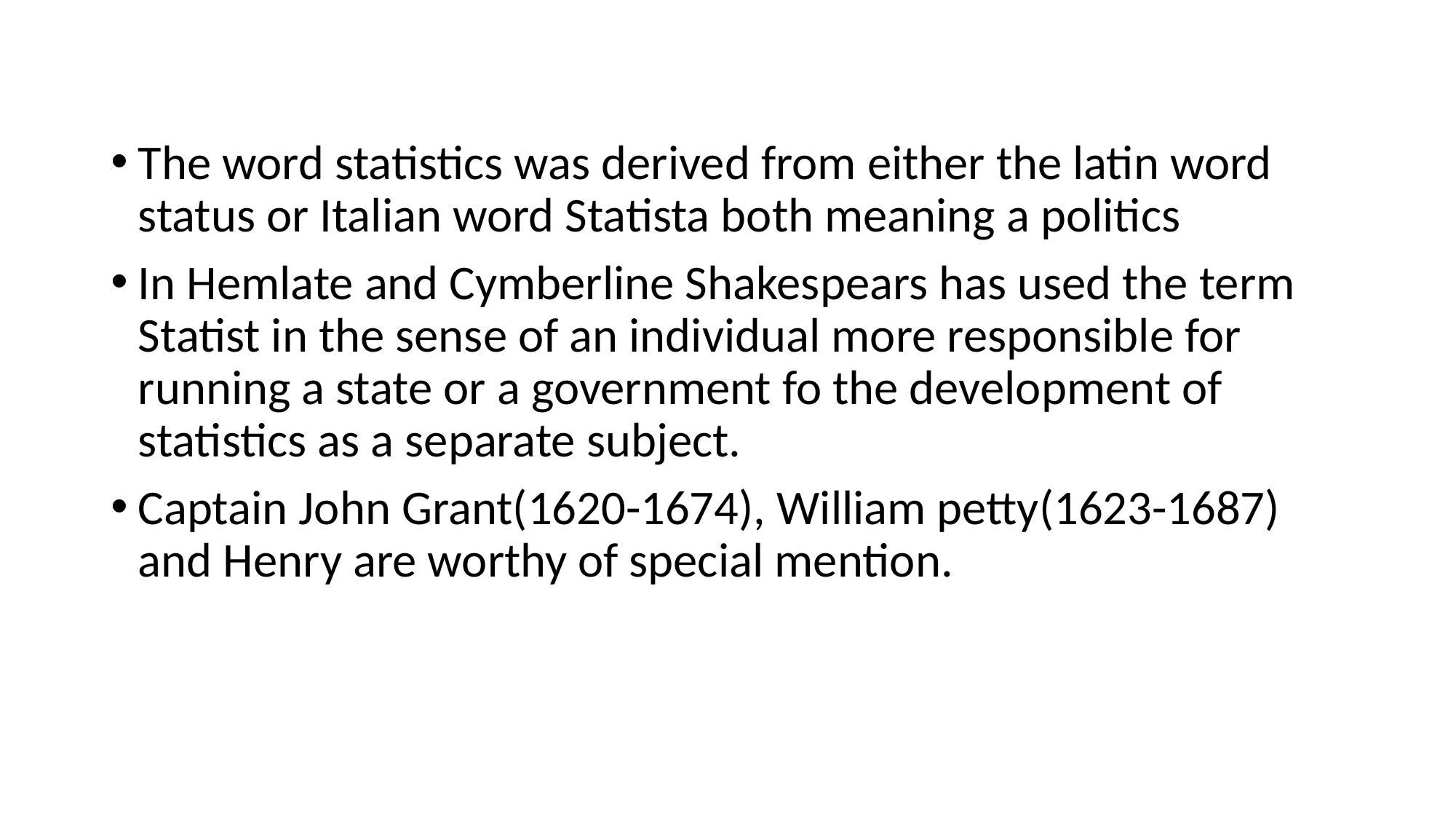

The word statistics was derived from either the latin word status or Italian word Statista both meaning a politics
In Hemlate and Cymberline Shakespears has used the term Statist in the sense of an individual more responsible for running a state or a government fo the development of statistics as a separate subject.
Captain John Grant(1620-1674), William petty(1623-1687)  and Henry are worthy of special mention.